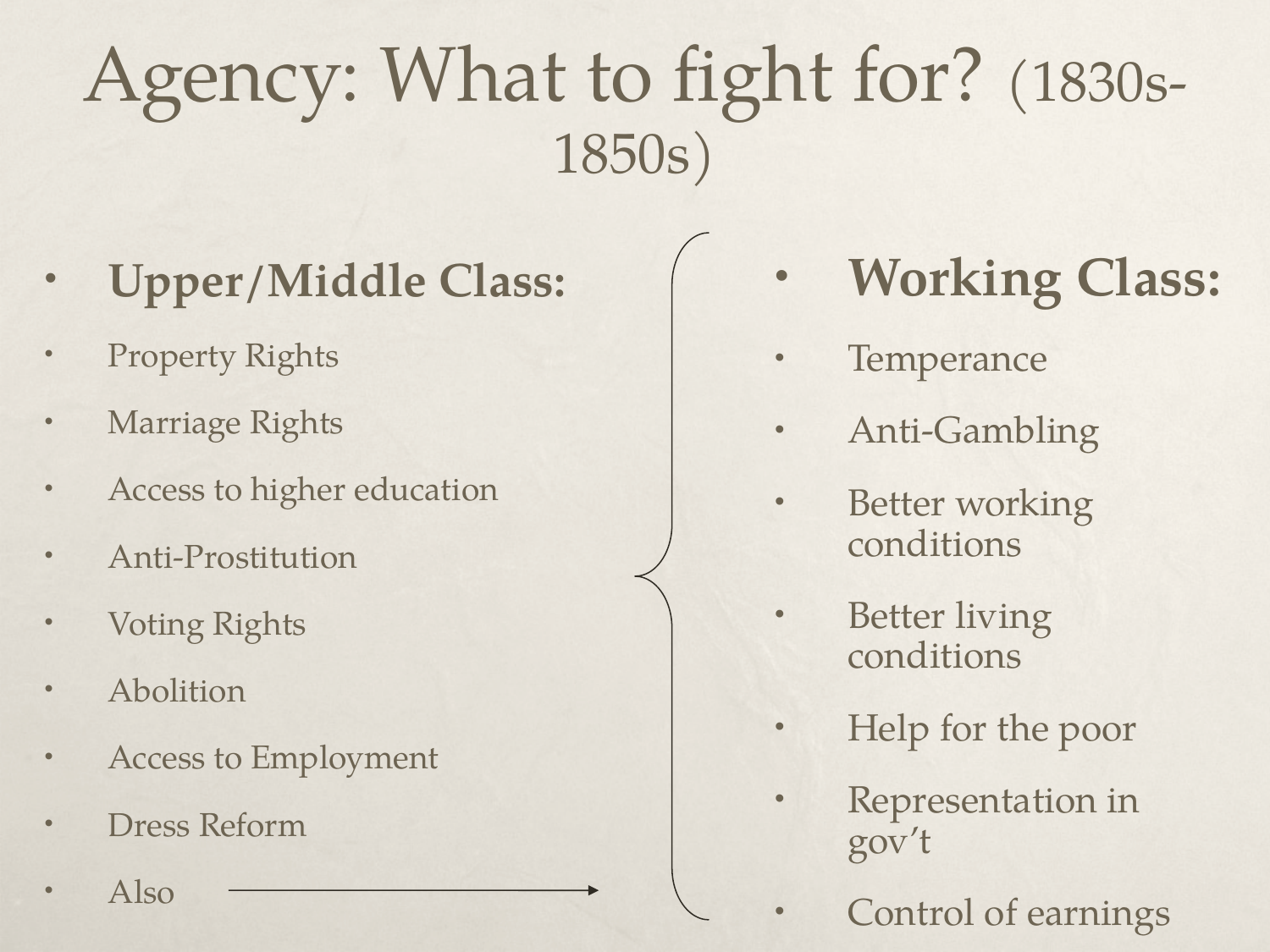

# Agency: What to fight for? (1830s-1850s)

Upper/Middle Class:
Property Rights
Marriage Rights
Access to higher education
Anti-Prostitution
Voting Rights
Abolition
Access to Employment
Dress Reform
Also
Working Class:
Temperance
Anti-Gambling
Better working conditions
Better living conditions
Help for the poor
Representation in gov’t
Control of earnings